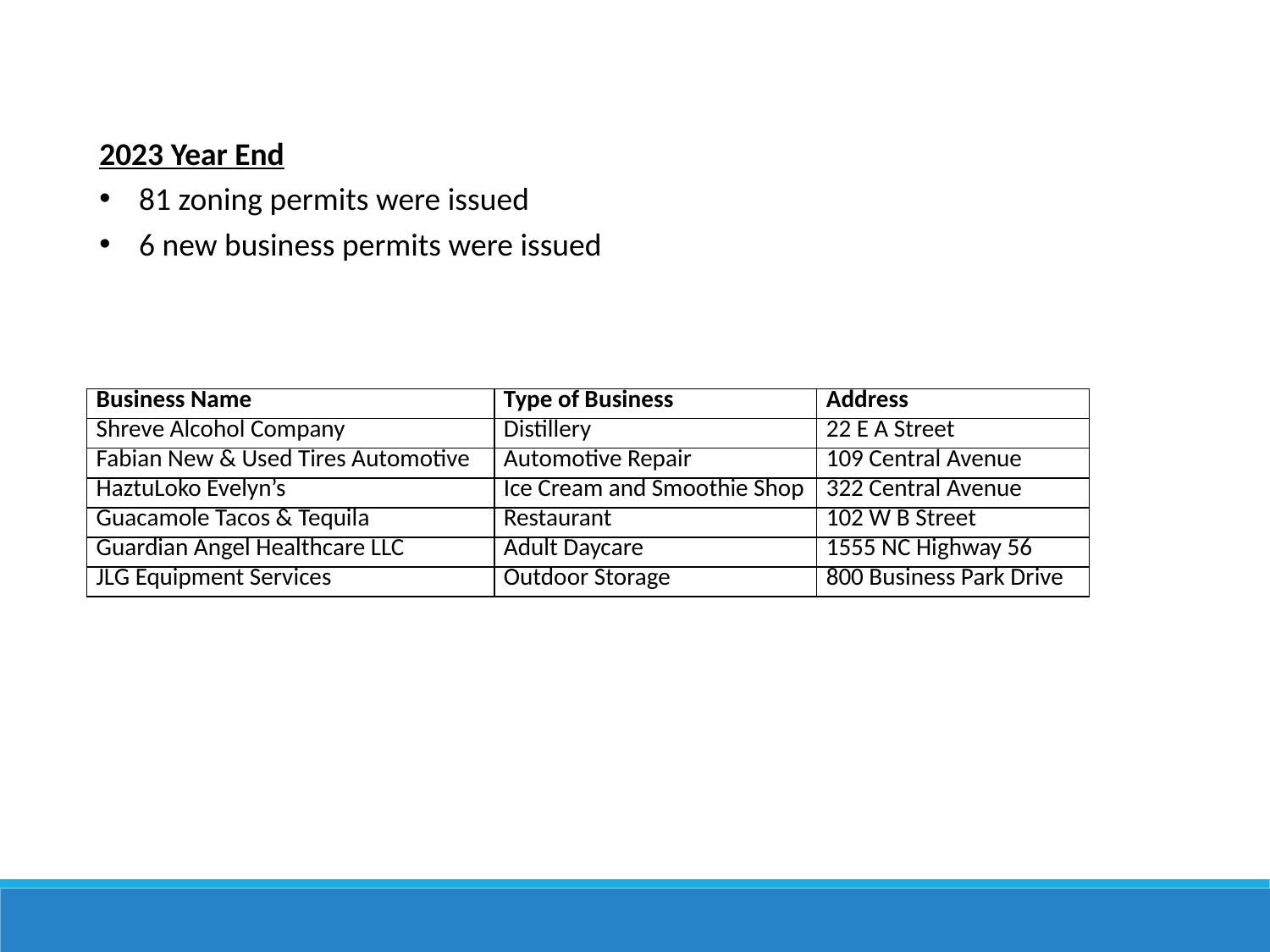

2023 Year End
81 zoning permits were issued
6 new business permits were issued

| Business Name | Type of Business | Address |
| --- | --- | --- |
| Shreve Alcohol Company | Distillery | 22 E A Street |
| Fabian New & Used Tires Automotive | Automotive Repair | 109 Central Avenue |
| HaztuLoko Evelyn’s | Ice Cream and Smoothie Shop | 322 Central Avenue |
| Guacamole Tacos & Tequila | Restaurant | 102 W B Street |
| Guardian Angel Healthcare LLC | Adult Daycare | 1555 NC Highway 56 |
| JLG Equipment Services | Outdoor Storage | 800 Business Park Drive |